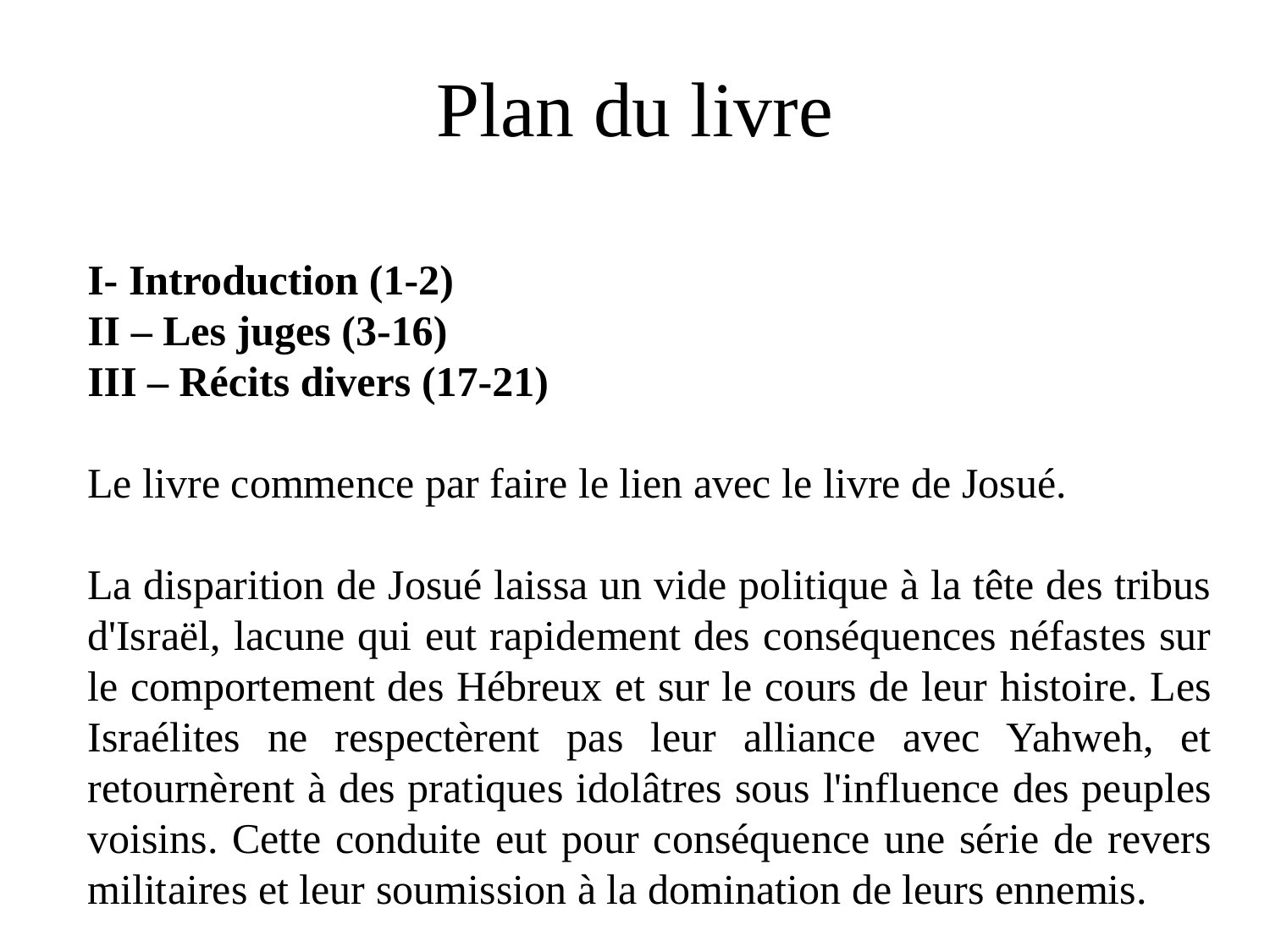

# Plan du livre
I- Introduction (1-2)
II – Les juges (3-16)
III – Récits divers (17-21)

Le livre commence par faire le lien avec le livre de Josué.

La disparition de Josué laissa un vide politique à la tête des tribus d'Israël, lacune qui eut rapidement des conséquences néfastes sur le comportement des Hébreux et sur le cours de leur histoire. Les Israélites ne respectèrent pas leur alliance avec Yahweh, et retournèrent à des pratiques idolâtres sous l'influence des peuples voisins. Cette conduite eut pour conséquence une série de revers militaires et leur soumission à la domination de leurs ennemis.